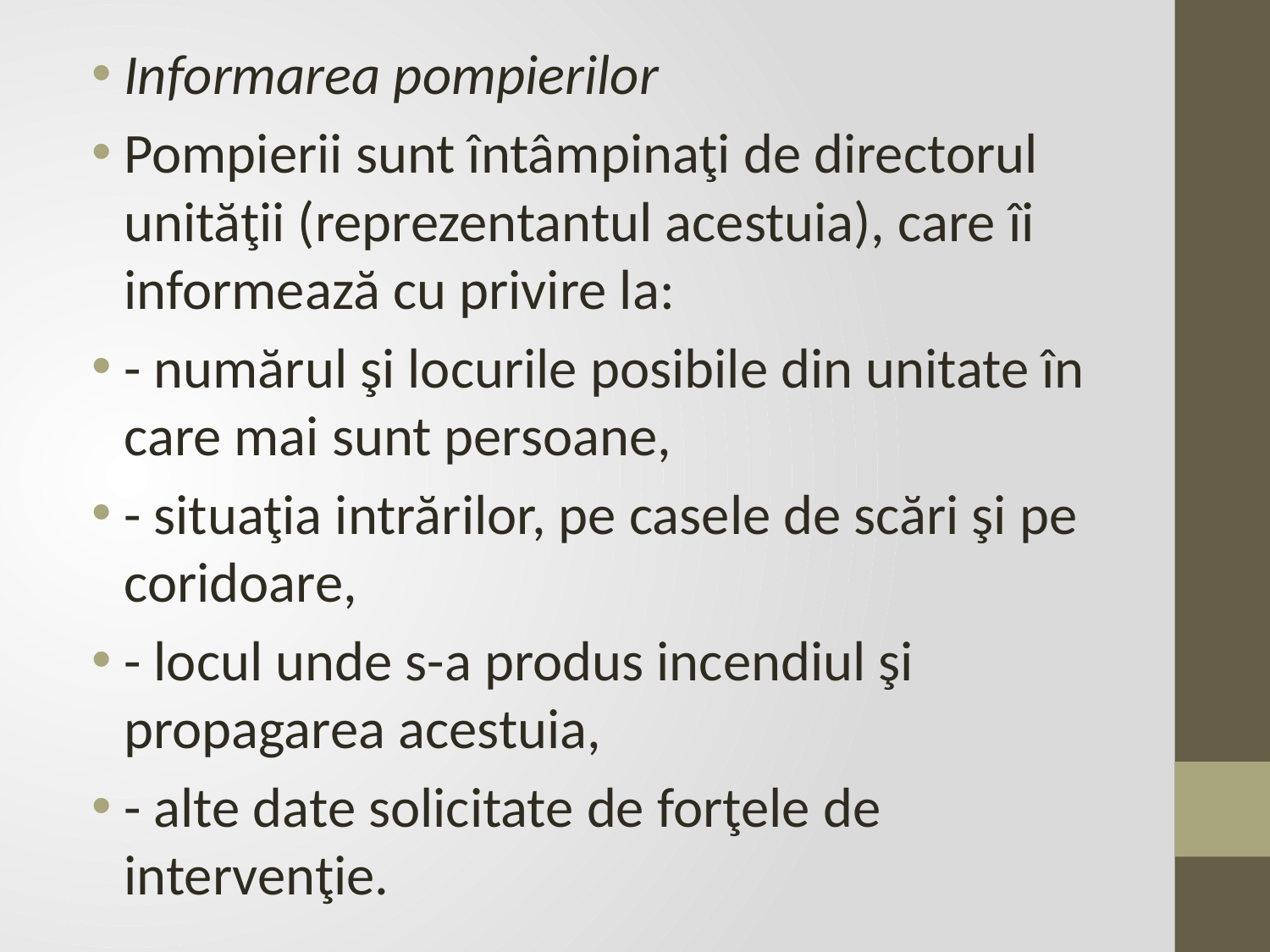

Informarea pompierilor
Pompierii sunt întâmpinaţi de directorul unităţii (reprezentantul acestuia), care îi informează cu privire la:
- numărul şi locurile posibile din unitate în care mai sunt persoane,
- situaţia intrărilor, pe casele de scări şi pe coridoare,
- locul unde s-a produs incendiul şi propagarea acestuia,
- alte date solicitate de forţele de intervenţie.